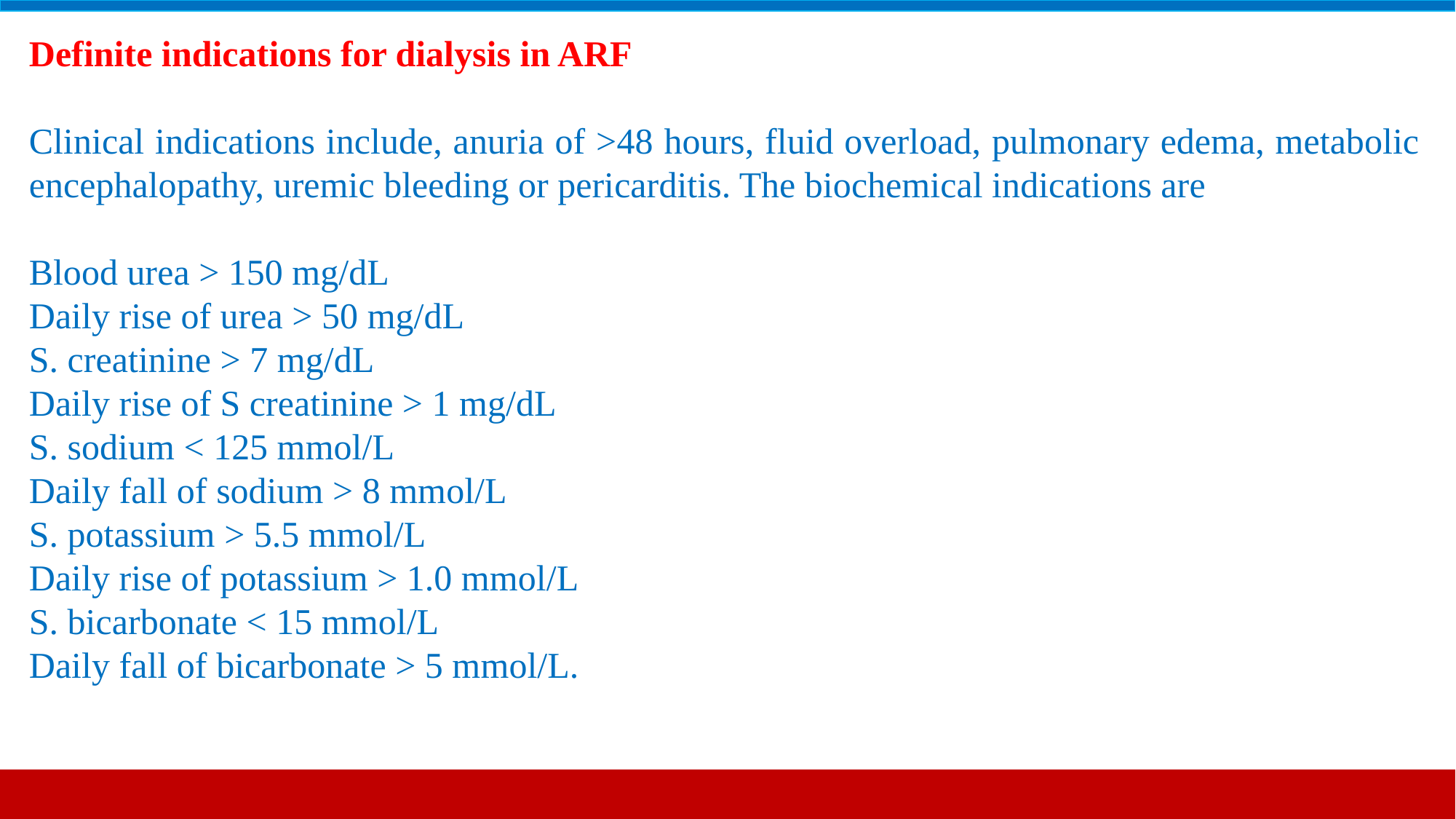

Definite indications for dialysis in ARF

Clinical indications include, anuria of >48 hours, fluid overload, pulmonary edema, metabolic encephalopathy, uremic bleeding or pericarditis. The biochemical indications are

Blood urea > 150 mg/dL
Daily rise of urea > 50 mg/dL
S. creatinine > 7 mg/dL
Daily rise of S creatinine > 1 mg/dL
S. sodium < 125 mmol/L
Daily fall of sodium > 8 mmol/L
S. potassium > 5.5 mmol/L
Daily rise of potassium > 1.0 mmol/L
S. bicarbonate < 15 mmol/L
Daily fall of bicarbonate > 5 mmol/L.